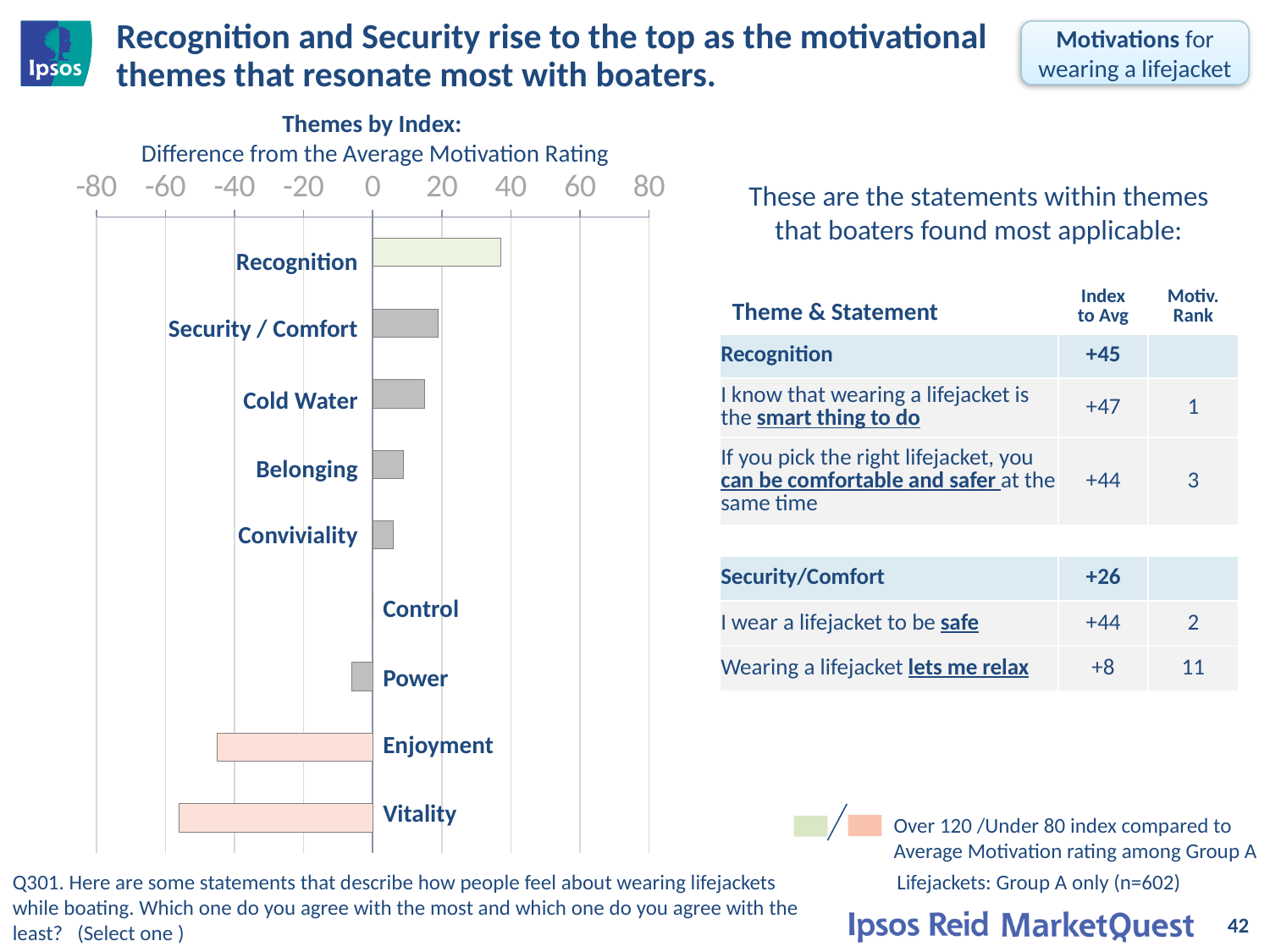

# Recognition and Security rise to the top as the motivational themes that resonate most with boaters.
Motivations for wearing a lifejacket
Themes by Index:
Difference from the Average Motivation Rating

### Chart

| Category | Index |
|---|---|
| Recognition | 37.0 |
| Security/ Comfort | 19.0 |
| Cold Water | 15.0 |
| Belonging | 9.0 |
| Conviviality | 6.0 |
| Control | 0.0 |
| Power | -6.0 |
| Enjoyment | -45.0 |
| Vitality | -56.0 |
These are the statements within themes that boaters found most applicable:
Recognition
Security / Comfort
Cold Water
Belonging
Conviviality
Control
Power
Enjoyment
Vitality
| Theme & Statement | Index to Avg | Motiv. Rank |
| --- | --- | --- |
| Recognition | +45 |  |
| I know that wearing a lifejacket is the smart thing to do | +47 | 1 |
| If you pick the right lifejacket, you can be comfortable and safer at the same time | +44 | 3 |
|  |  |  |
| Security/Comfort | +26 |  |
| I wear a lifejacket to be safe | +44 | 2 |
| Wearing a lifejacket lets me relax | +8 | 11 |
Over 120 /Under 80 index compared to Average Motivation rating among Group A

Q301. Here are some statements that describe how people feel about wearing lifejackets while boating. Which one do you agree with the most and which one do you agree with the least?   (Select one )
Lifejackets: Group A only (n=602)
42